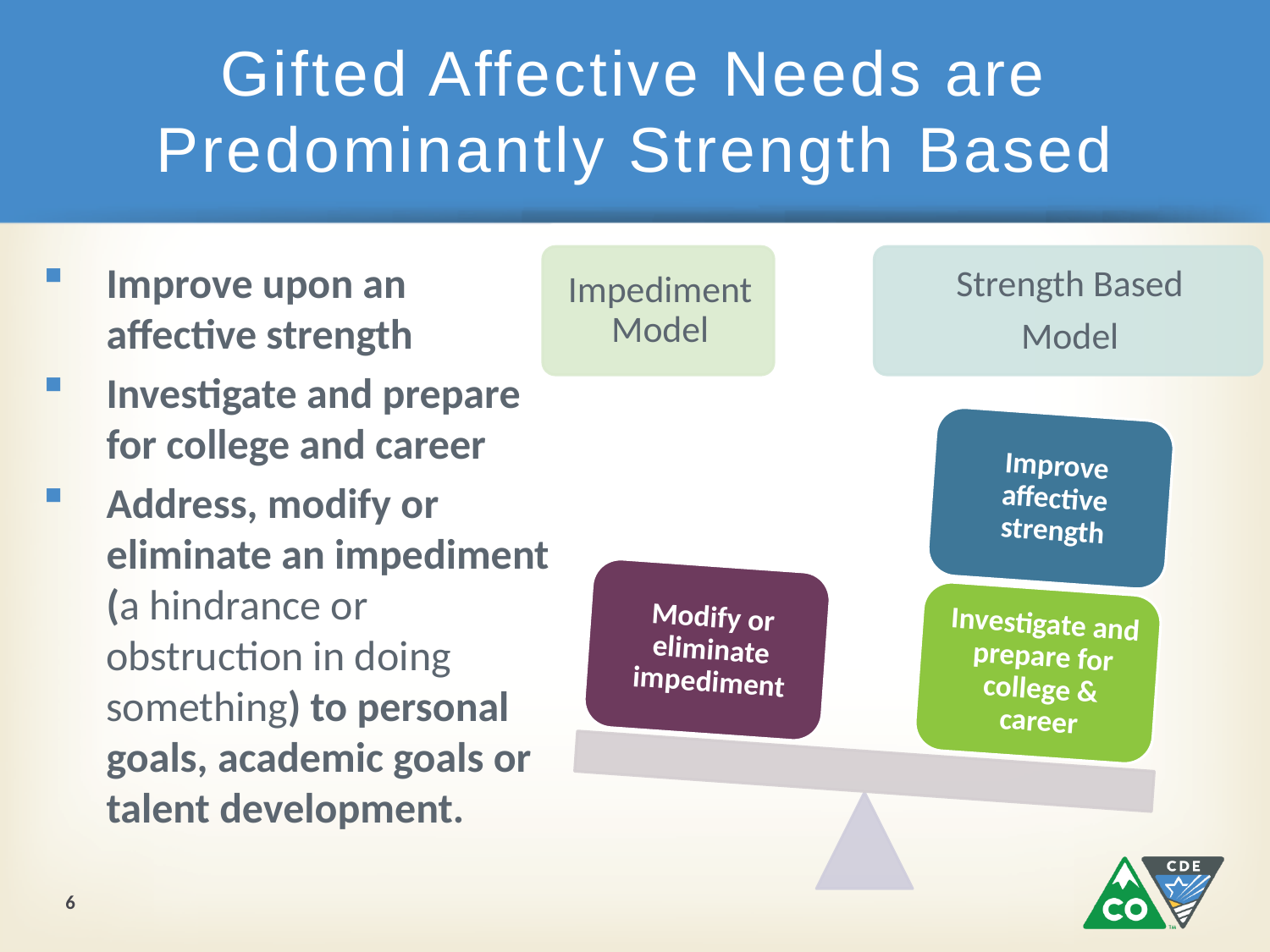

# Gifted Affective Needs are Predominantly Strength Based
Impediment Model
Strength Based
Model
Investigate and prepare for college & career
Improve affective strength
Modify or eliminate impediment
Improve upon an affective strength
Investigate and prepare for college and career
Address, modify or eliminate an impediment (a hindrance or obstruction in doing something) to personal goals, academic goals or talent development.
6